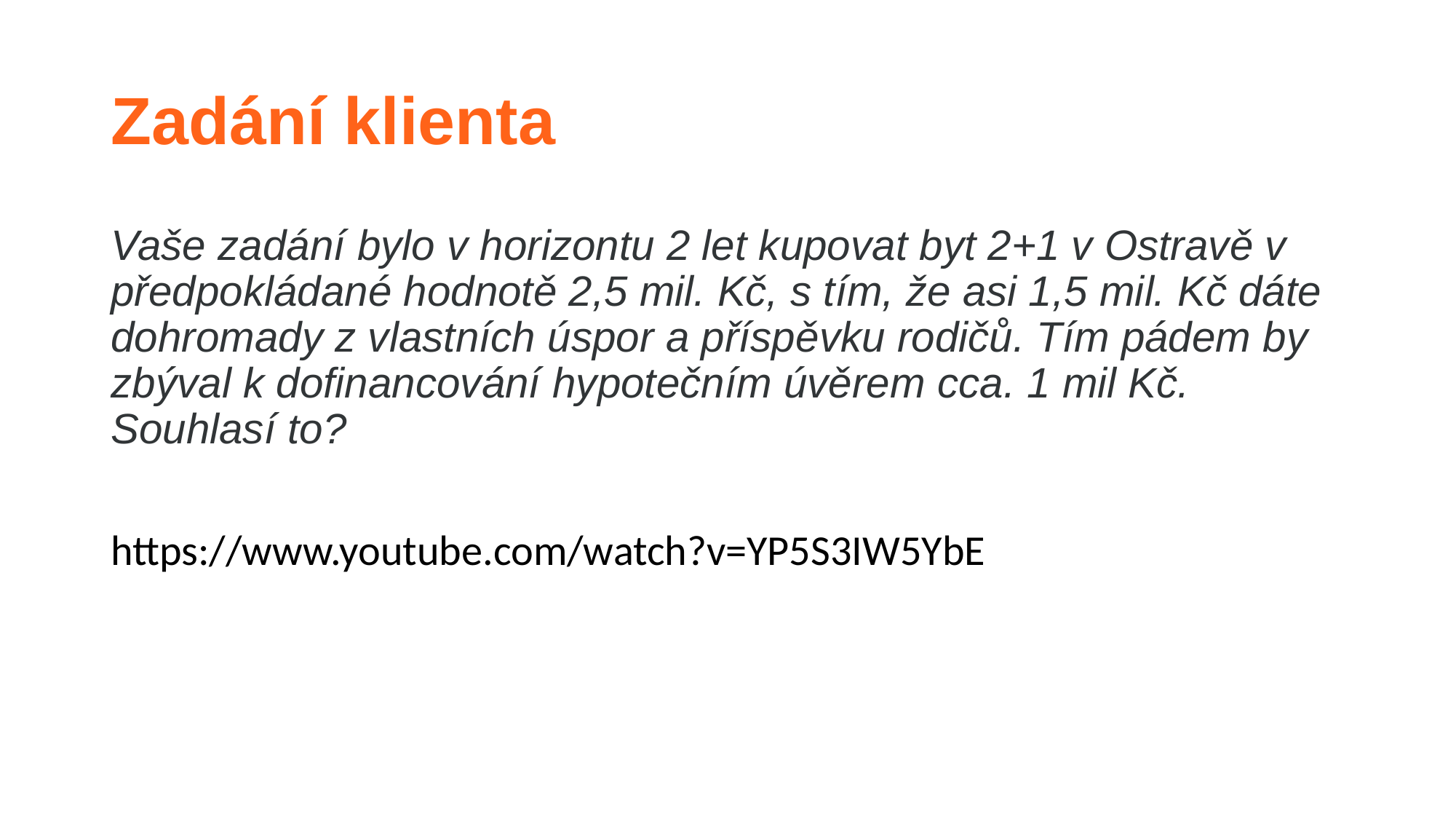

# Zadání klienta
Vaše zadání bylo v horizontu 2 let kupovat byt 2+1 v Ostravě v předpokládané hodnotě 2,5 mil. Kč, s tím, že asi 1,5 mil. Kč dáte dohromady z vlastních úspor a příspěvku rodičů. Tím pádem by zbýval k dofinancování hypotečním úvěrem cca. 1 mil Kč. Souhlasí to?

https://www.youtube.com/watch?v=YP5S3IW5YbE